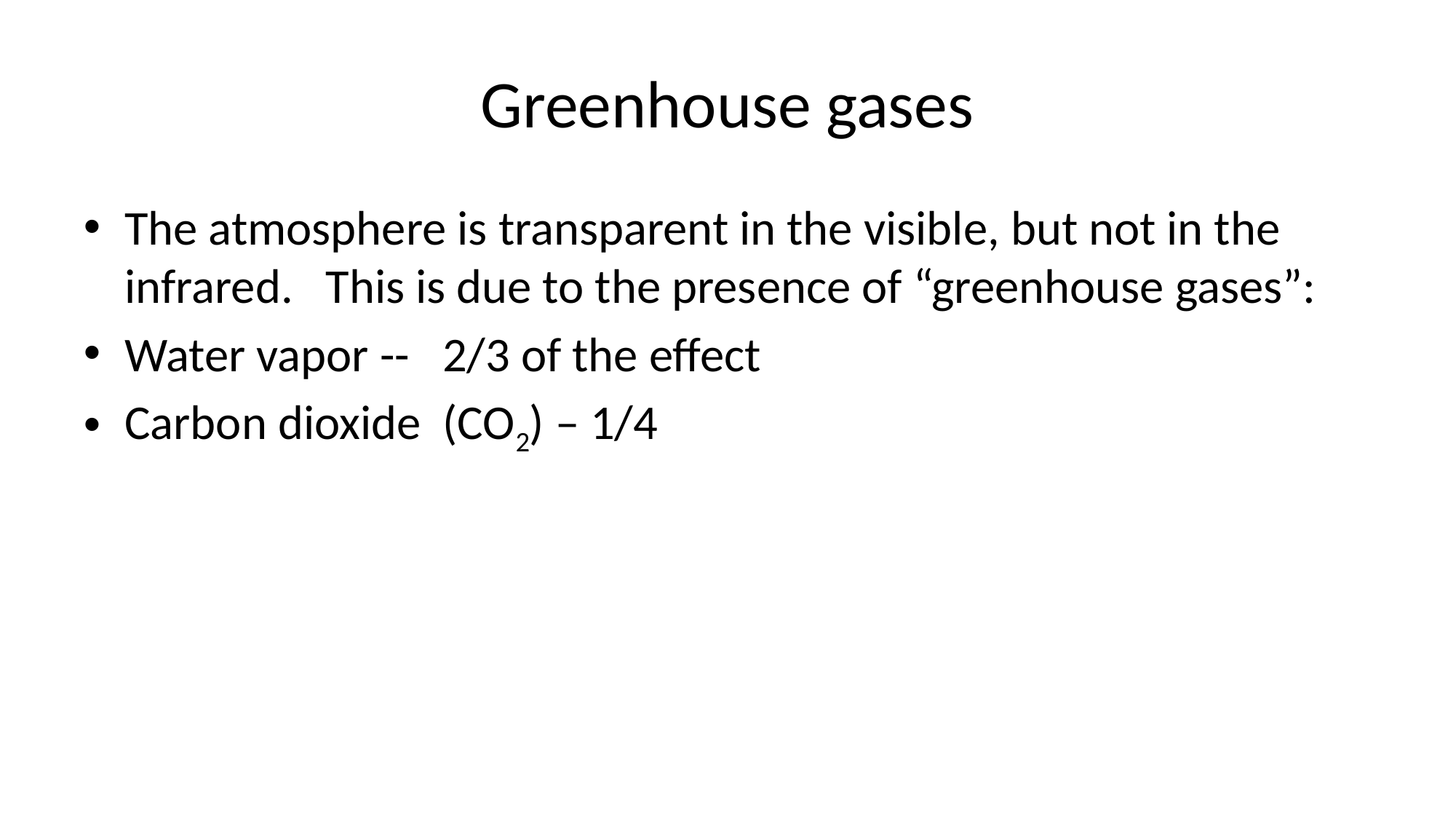

# Greenhouse gases
The atmosphere is transparent in the visible, but not in the infrared.   This is due to the presence of “greenhouse gases”:
Water vapor --   2/3 of the effect
Carbon dioxide  (CO2) – 1/4